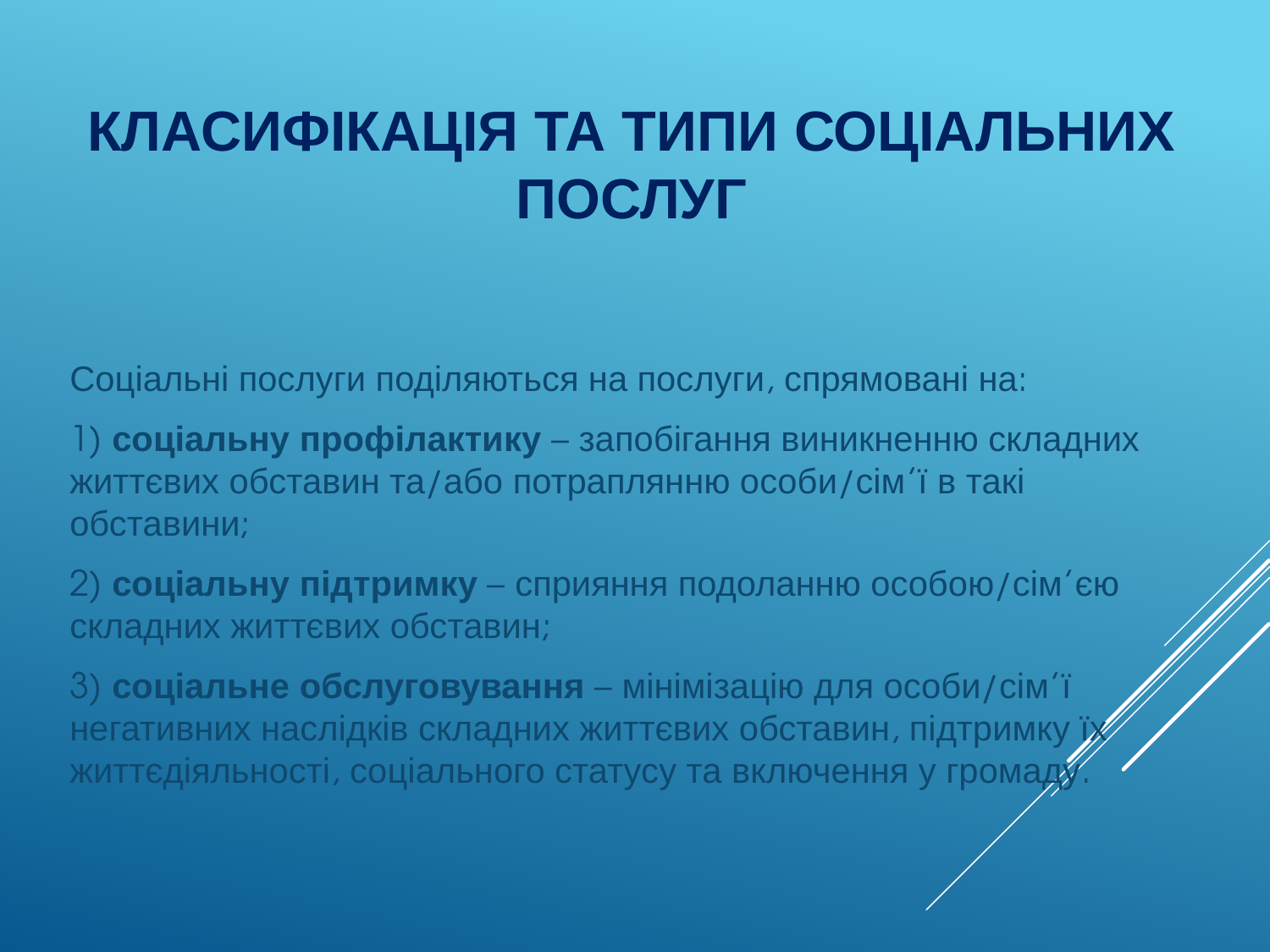

# Класифікація та типи соціальних послуг
Соціальні послуги поділяються на послуги, спрямовані на:
1) соціальну профілактику – запобігання виникненню складних життєвих обставин та/або потраплянню особи/сім’ї в такі обставини;
2) соціальну підтримку – сприяння подоланню особою/сім’єю складних життєвих обставин;
3) соціальне обслуговування – мінімізацію для особи/сім’ї негативних наслідків складних життєвих обставин, підтримку їх життєдіяльності, соціального статусу та включення у громаду.